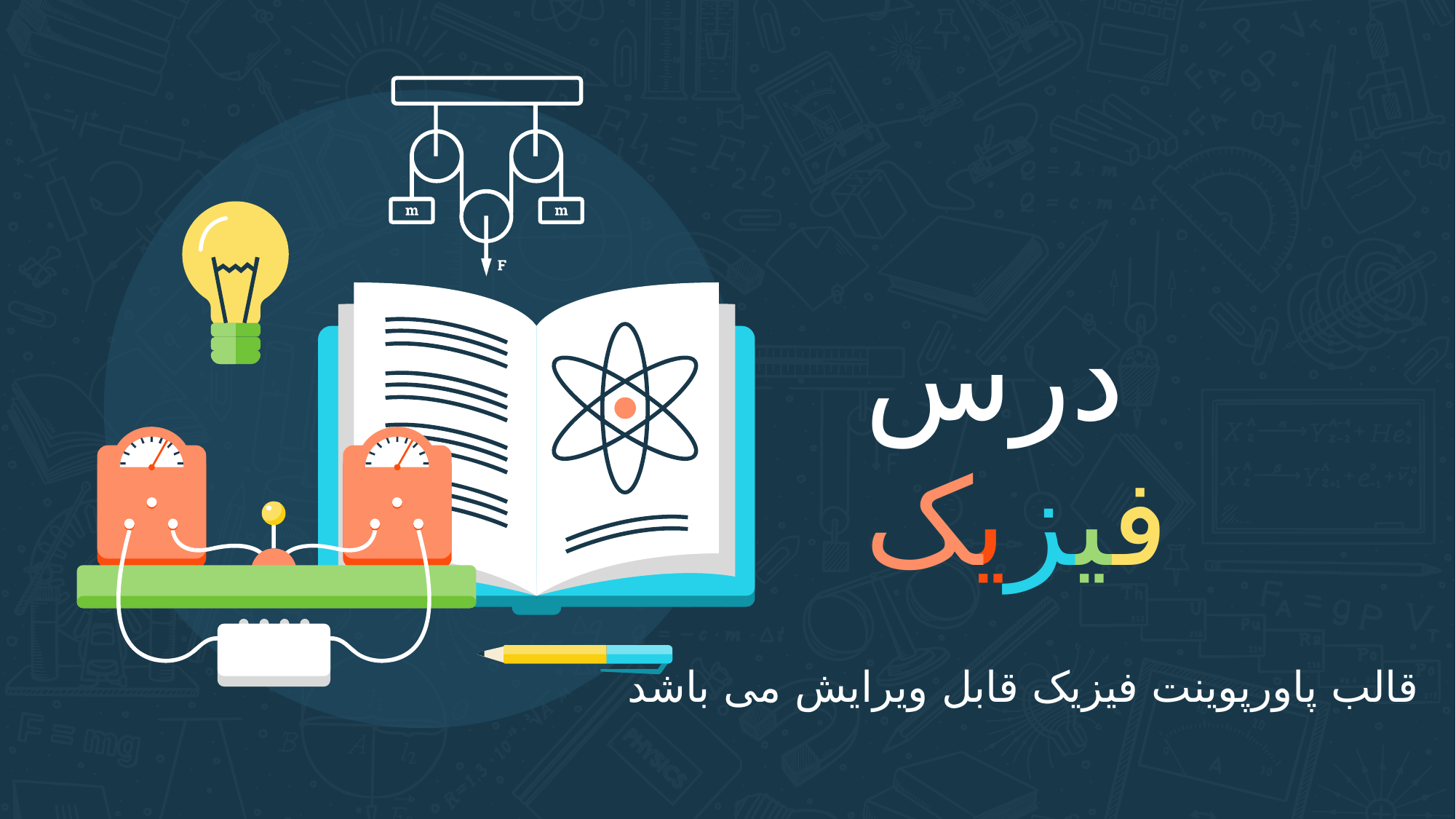

درس فیزیک

قالب پاورپوینت فیزیک قابل ویرایش می باشد